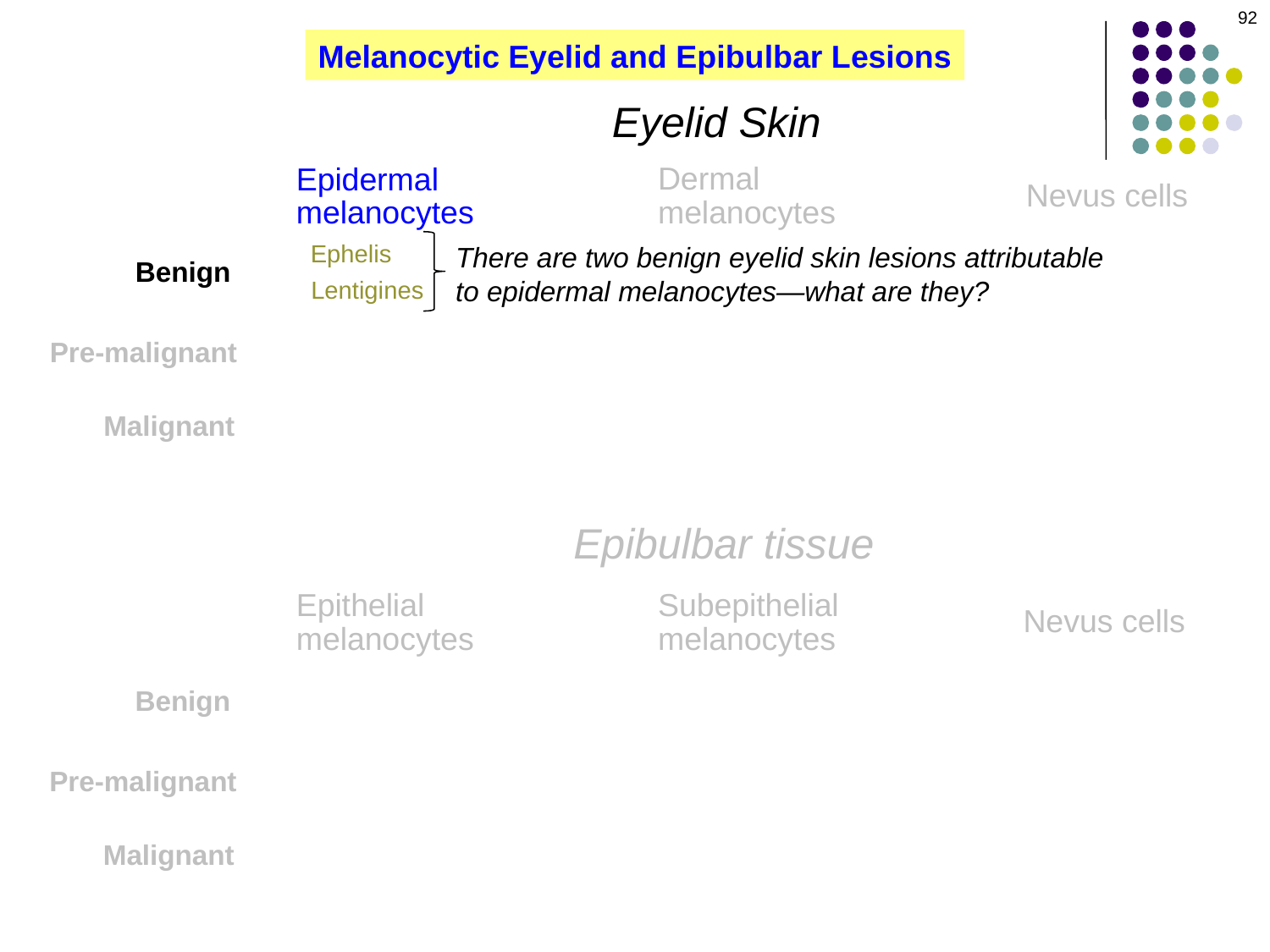

92
Melanocytic Eyelid and Epibulbar Lesions
Eyelid Skin
Dermal melanocytes
Epidermal melanocytes

Nevus cells
Ephelis

There are two benign eyelid skin lesions attributable to epidermal melanocytes—what are they?
Benign
Lentigines
Pre-malignant
Malignant
Epibulbar tissue
Subepithelial melanocytes
Epithelial melanocytes
Nevus cells
Benign
Pre-malignant
Malignant